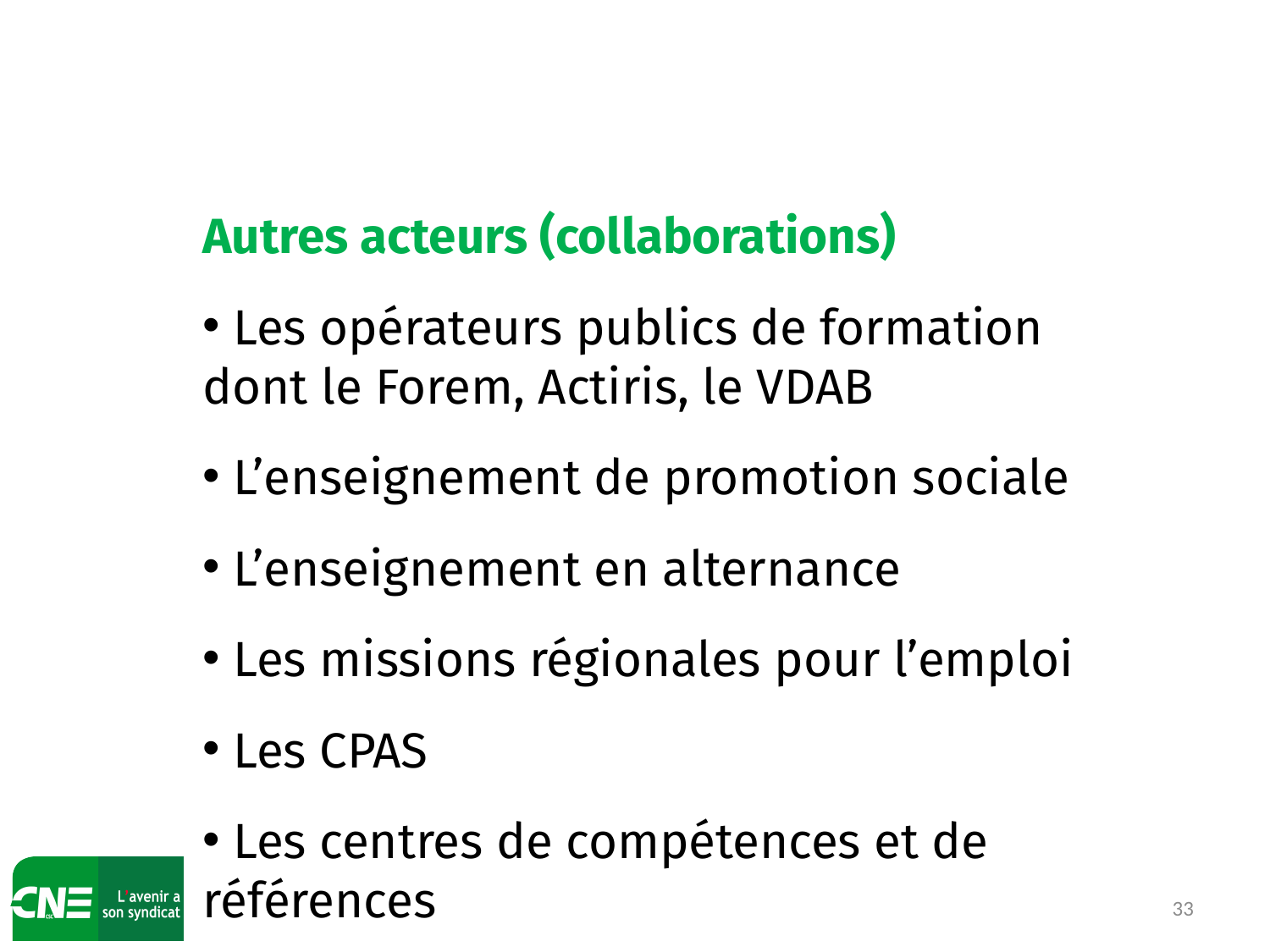

Autres acteurs (collaborations)
 Les opérateurs publics de formation dont le Forem, Actiris, le VDAB
 L’enseignement de promotion sociale
 L’enseignement en alternance
 Les missions régionales pour l’emploi
 Les CPAS
 Les centres de compétences et de références
33